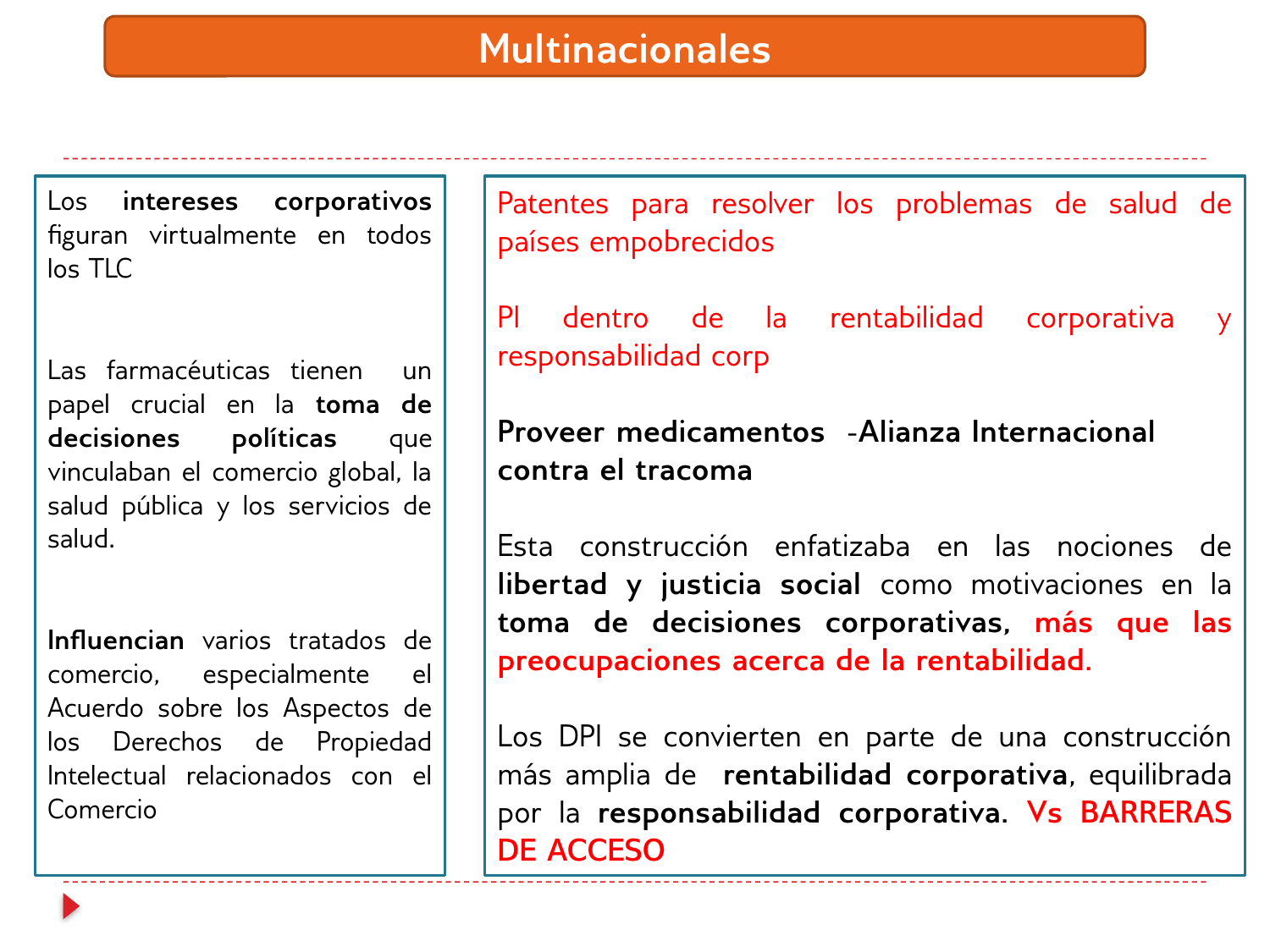

Multinacionales

Los intereses corporativos figuran virtualmente en todos los TLC

Las farmacéuticas tienen  un papel crucial en la toma de decisiones políticas que vinculaban el comercio global, la salud pública y los servicios de salud.

Influencian varios tratados de comercio, especialmente el Acuerdo sobre los Aspectos de los Derechos de Propiedad Intelectual relacionados con el Comercio

Patentes para resolver los problemas de salud de países empobrecidos

PI dentro de la rentabilidad corporativa y responsabilidad corp

Proveer medicamentos  -Alianza Internacional contra el tracoma

Esta construcción enfatizaba en las nociones de libertad y justicia social como motivaciones en la toma de decisiones corporativas, más que las preocupaciones acerca de la rentabilidad.

Los DPI se convierten en parte de una construcción más amplia de  rentabilidad corporativa, equilibrada por la responsabilidad corporativa. Vs BARRERAS DE ACCESO